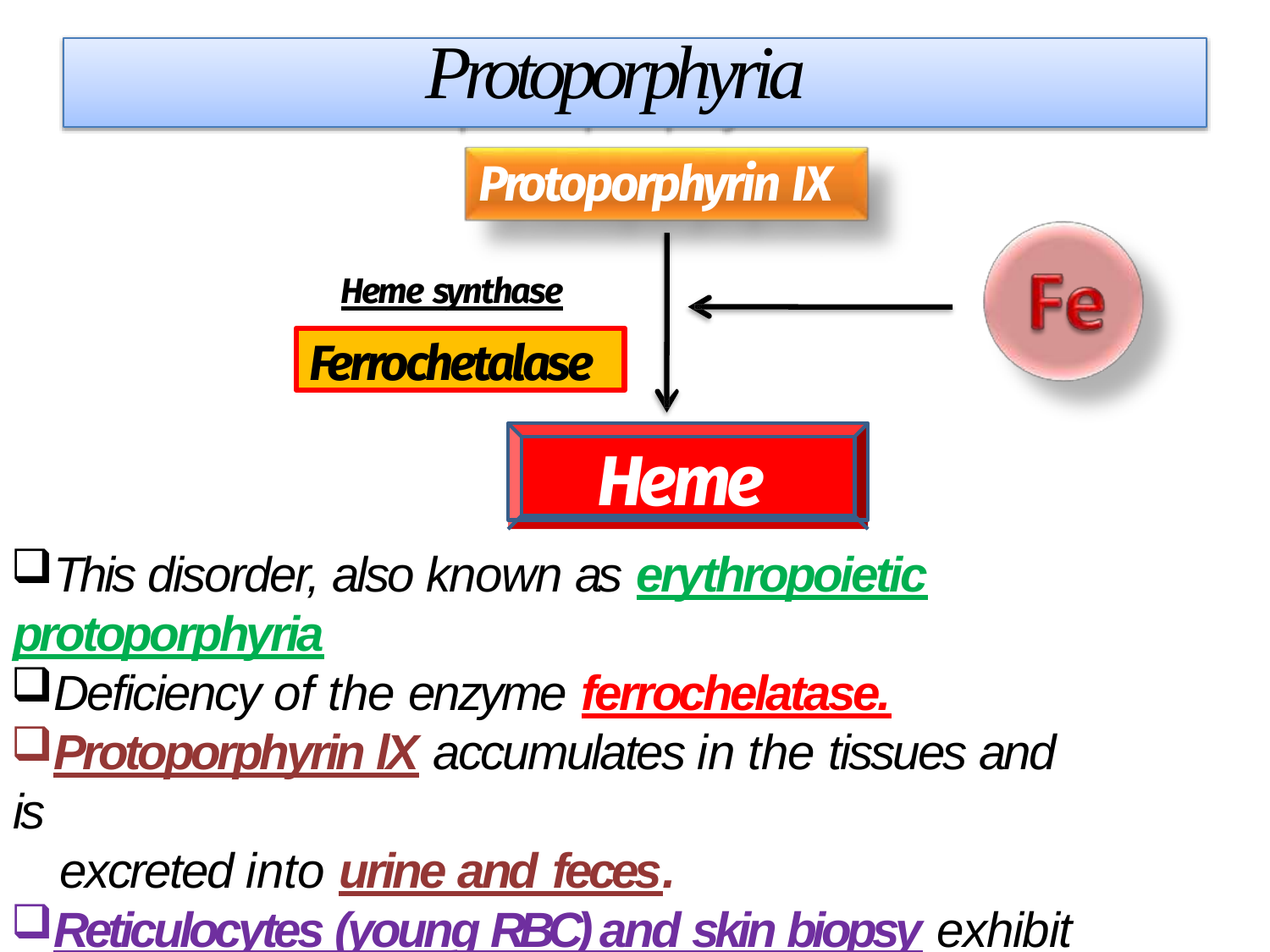

# Protoporphyria

 Protoporphyrin IX

Heme synthase

Ferrochetalase

Heme

This disorder, also known as erythropoietic protoporphyria
Deficiency of the enzyme ferrochelatase.
Protoporphyrin lX accumulates in the tissues and is
    excreted into urine and feces.
Reticulocytes (young RBC) and skin biopsy exhibit red
    fluorescence.